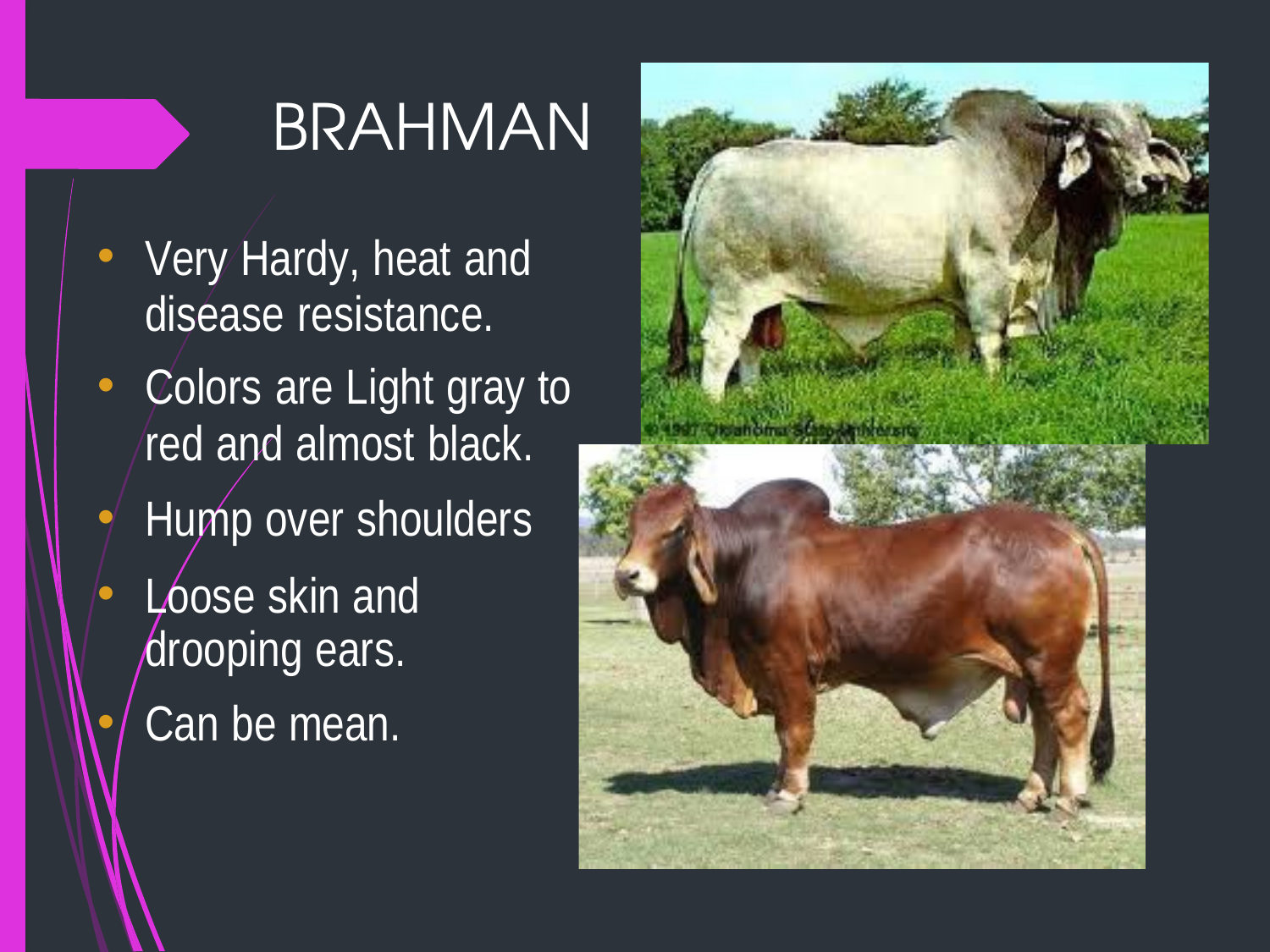

# BRAHMAN
Very Hardy, heat and
disease resistance.
Colors are Light gray to
red and almost black.
Hump over shoulders
Loose skin and drooping ears.
Can be mean.